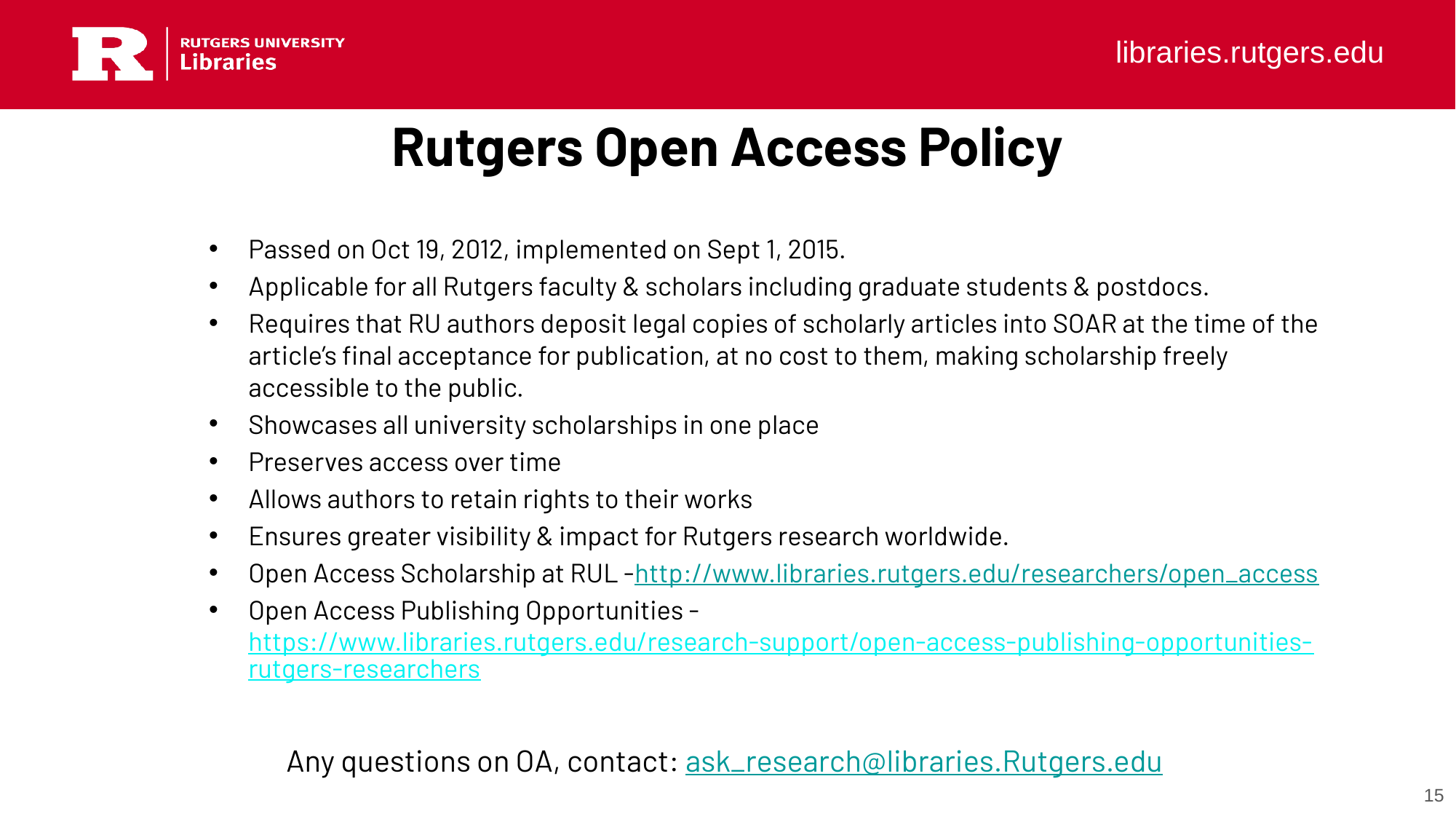

# Rutgers Open Access Policy
Passed on Oct 19, 2012, implemented on Sept 1, 2015.
Applicable for all Rutgers faculty & scholars including graduate students & postdocs.
Requires that RU authors deposit legal copies of scholarly articles into SOAR at the time of the article’s final acceptance for publication, at no cost to them, making scholarship freely accessible to the public.
Showcases all university scholarships in one place
Preserves access over time
Allows authors to retain rights to their works
Ensures greater visibility & impact for Rutgers research worldwide.
Open Access Scholarship at RUL -http://www.libraries.rutgers.edu/researchers/open_access
Open Access Publishing Opportunities - https://www.libraries.rutgers.edu/research-support/open-access-publishing-opportunities-rutgers-researchers
Any questions on OA, contact: ask_research@libraries.Rutgers.edu
   15
15